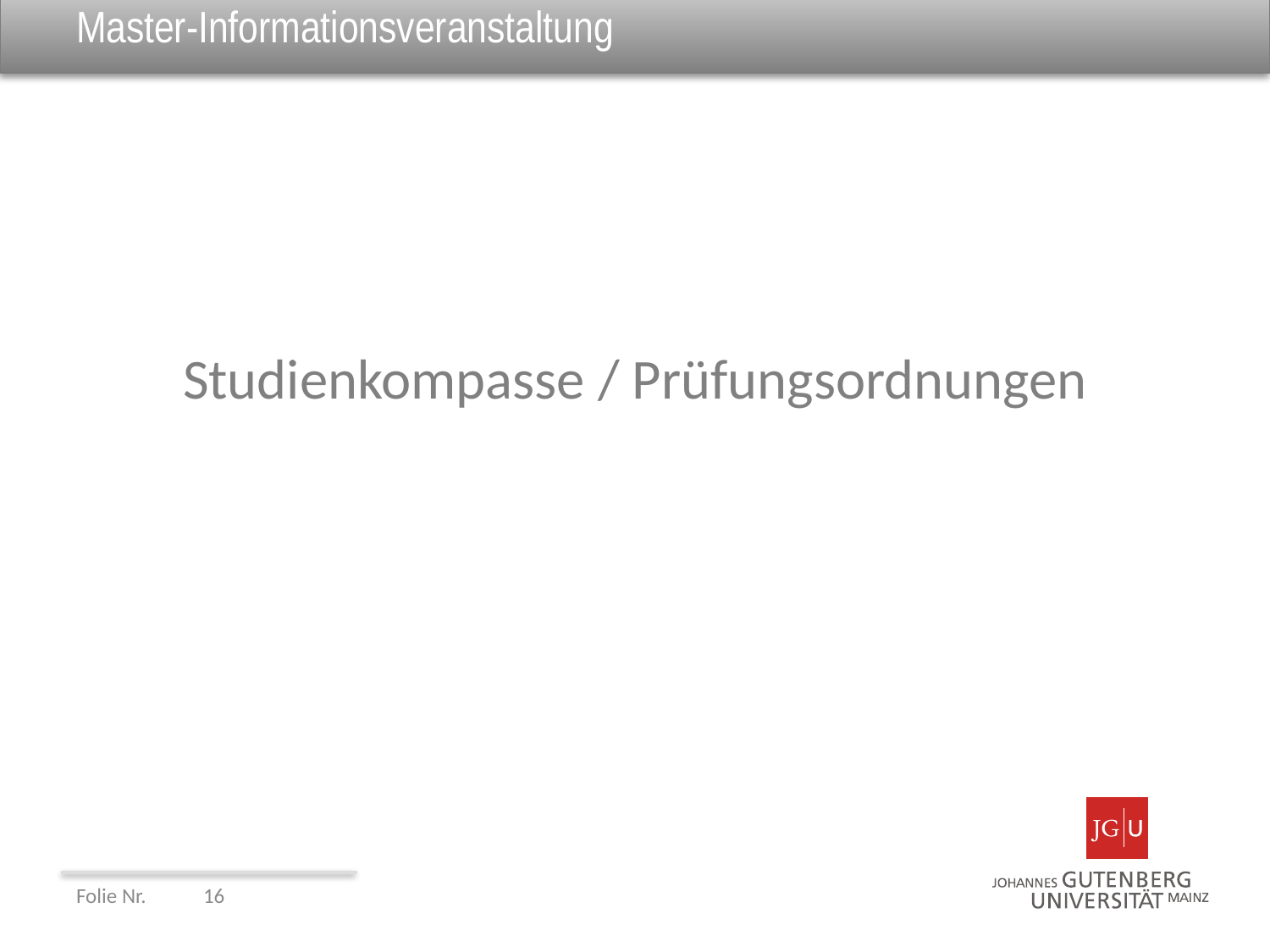

# Master-Informationsveranstaltung
Studienkompasse / Prüfungsordnungen
Folie Nr. 	16